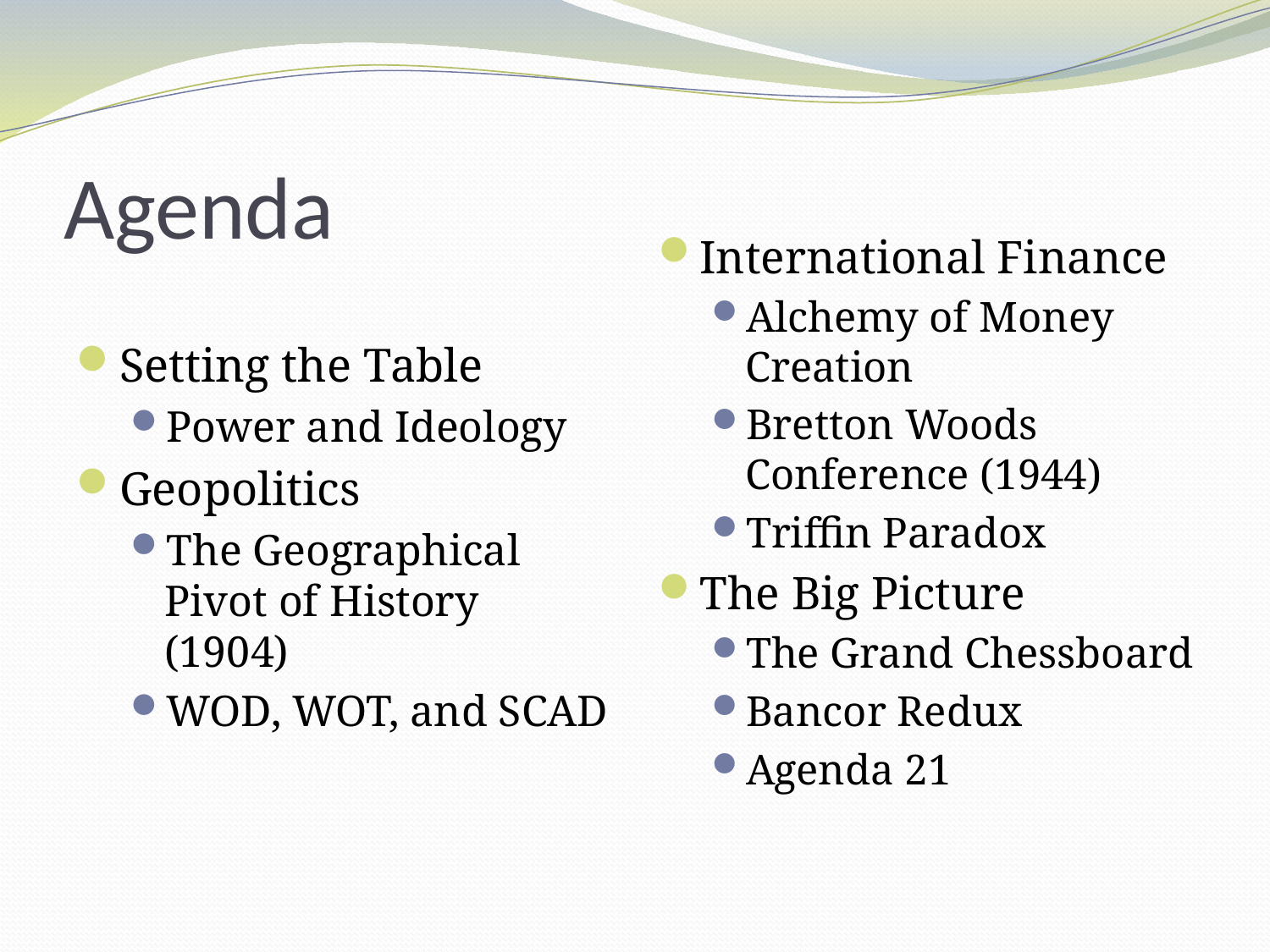

# Agenda
International Finance
Alchemy of Money Creation
Bretton Woods Conference (1944)
Triffin Paradox
The Big Picture
The Grand Chessboard
Bancor Redux
Agenda 21

Setting the Table
Power and Ideology
Geopolitics
The Geographical Pivot of History (1904)
WOD, WOT, and SCAD